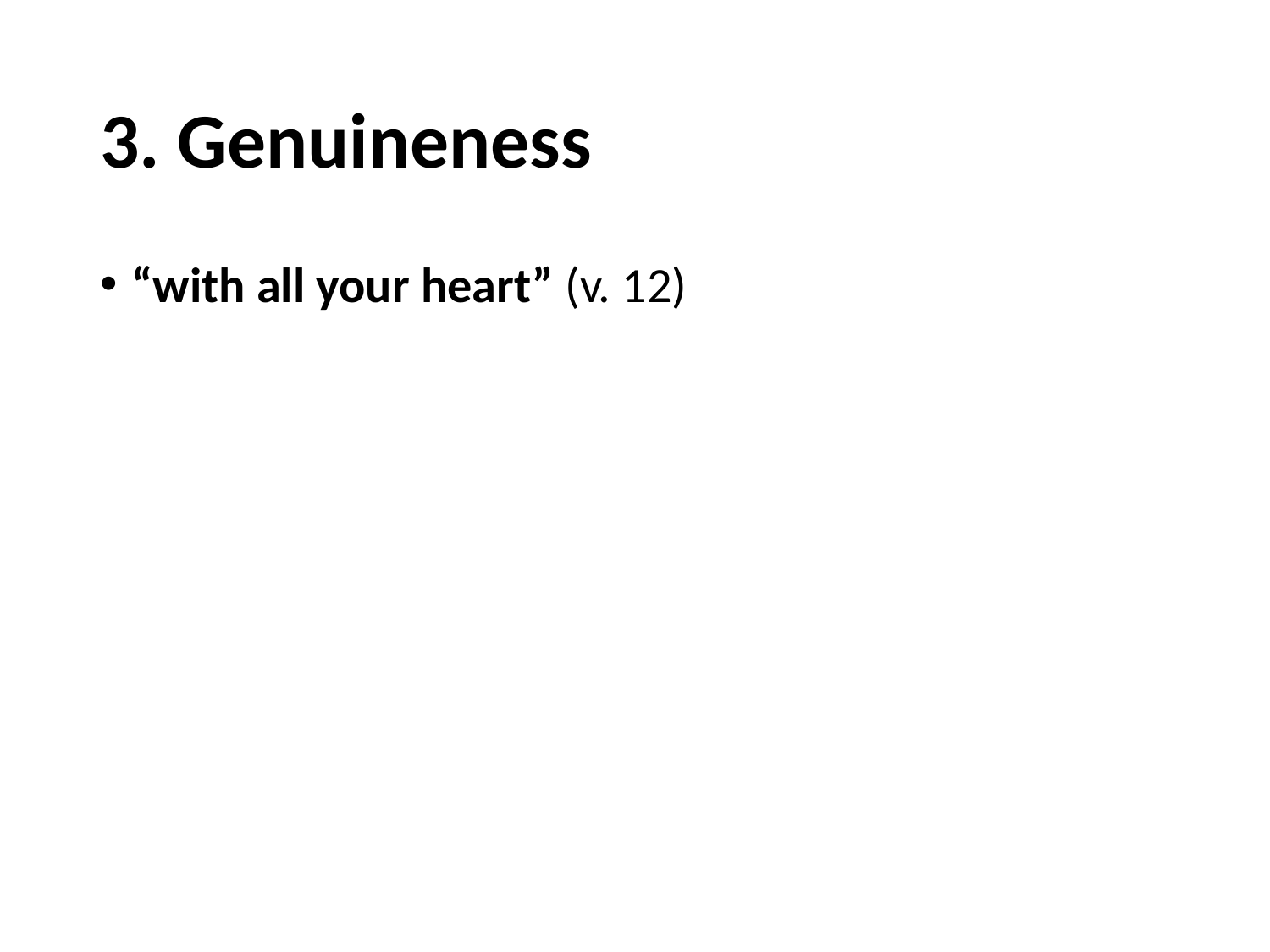

# 3. Genuineness
“with all your heart” (v. 12)